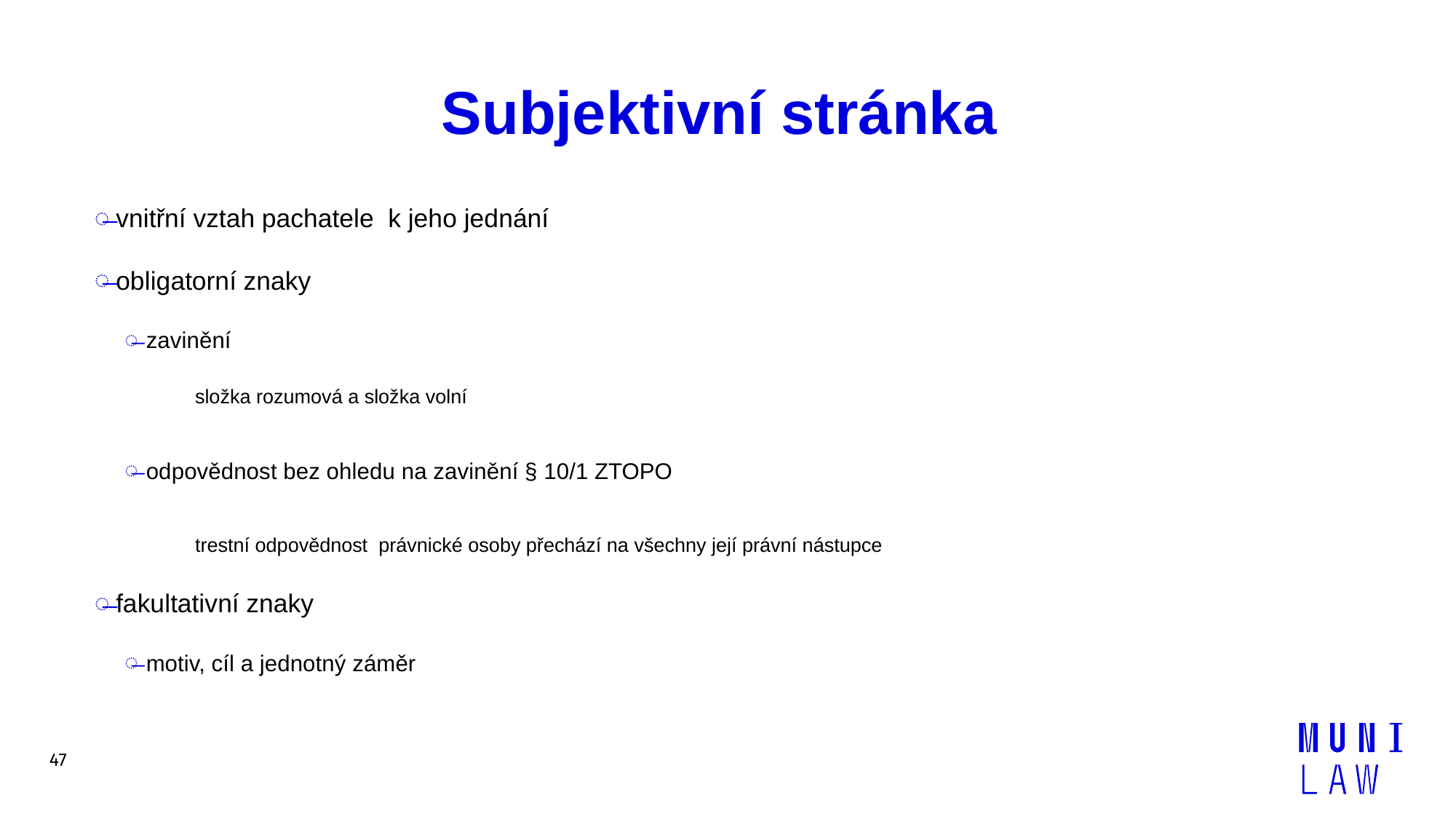

# Subjektivní stránka
vnitřní vztah pachatele  k jeho jednání

obligatorní znaky

zavinění

složka rozumová a složka volní

odpovědnost bez ohledu na zavinění § 10/1 ZTOPO

trestní odpovědnost  právnické osoby přechází na všechny její právní nástupce

fakultativní znaky

motiv, cíl a jednotný záměr

47